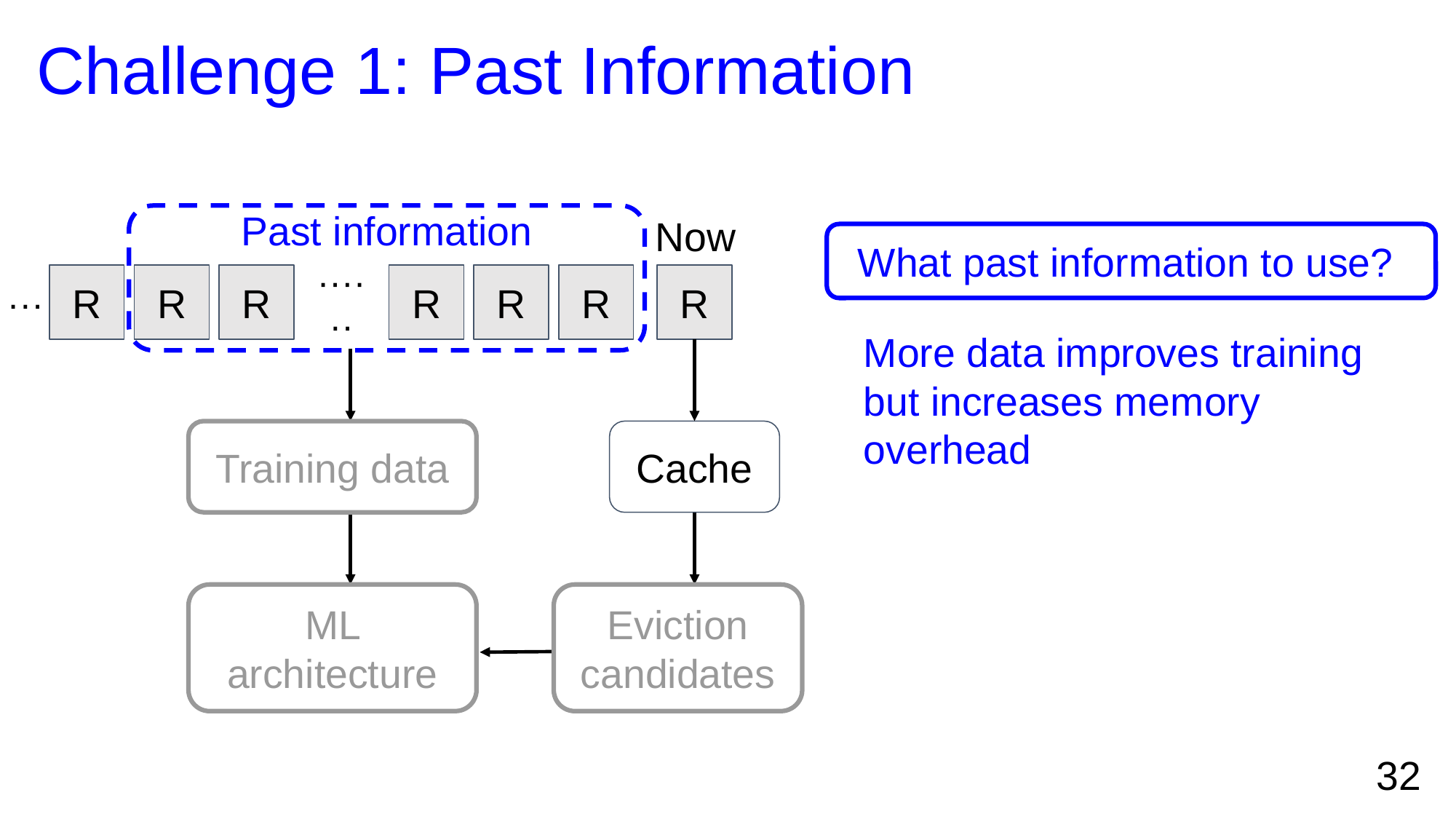

# Challenge 1: Past Information
Now
R
Cache
Past information

What past information to use?
R
R
R
R
R
R
···
······
More data improves training but increases memory overhead
Training data
ML architecture
Eviction candidates
32